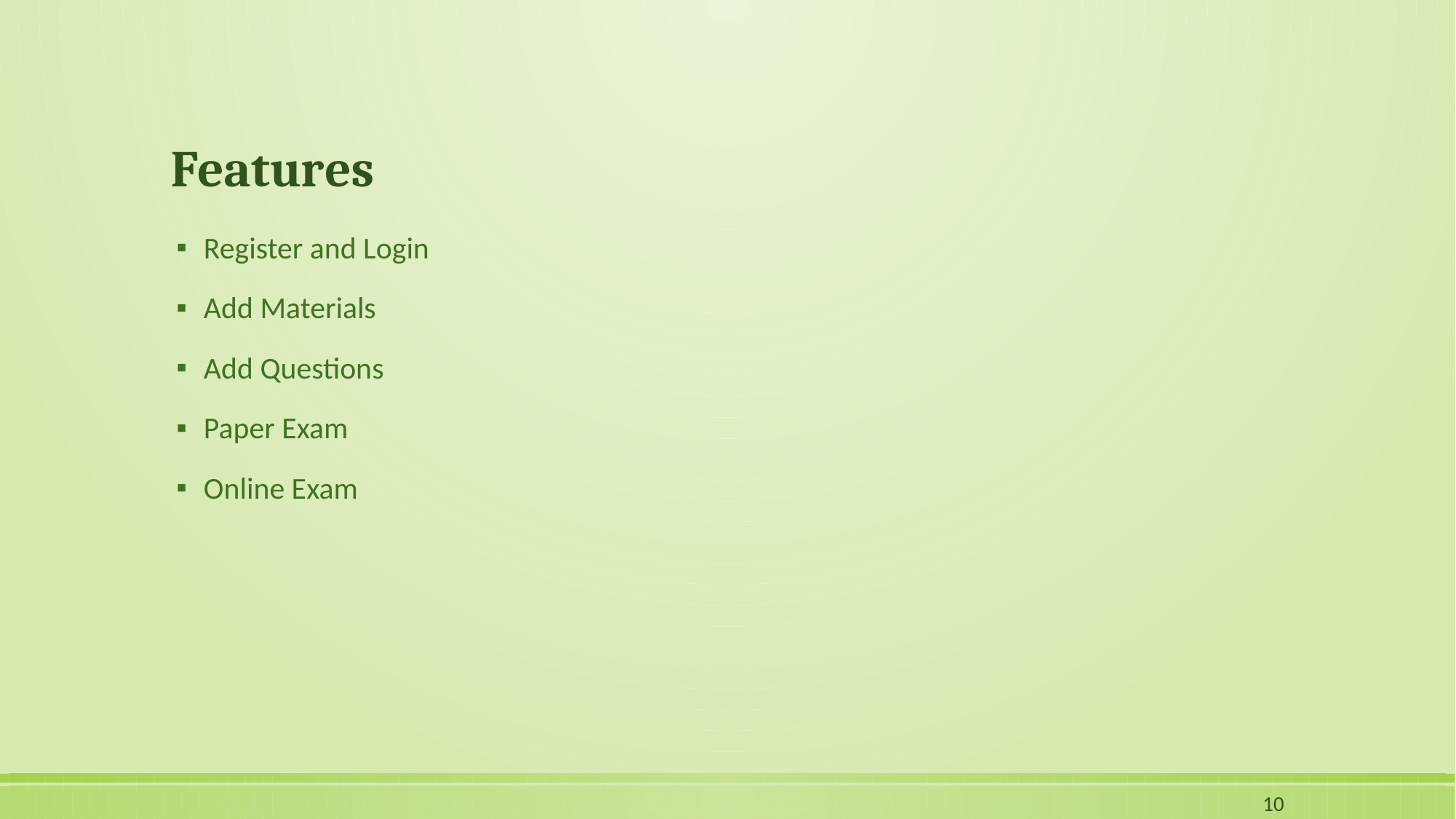

# Features
Register and Login
Add Materials
Add Questions
Paper Exam
Online Exam
10